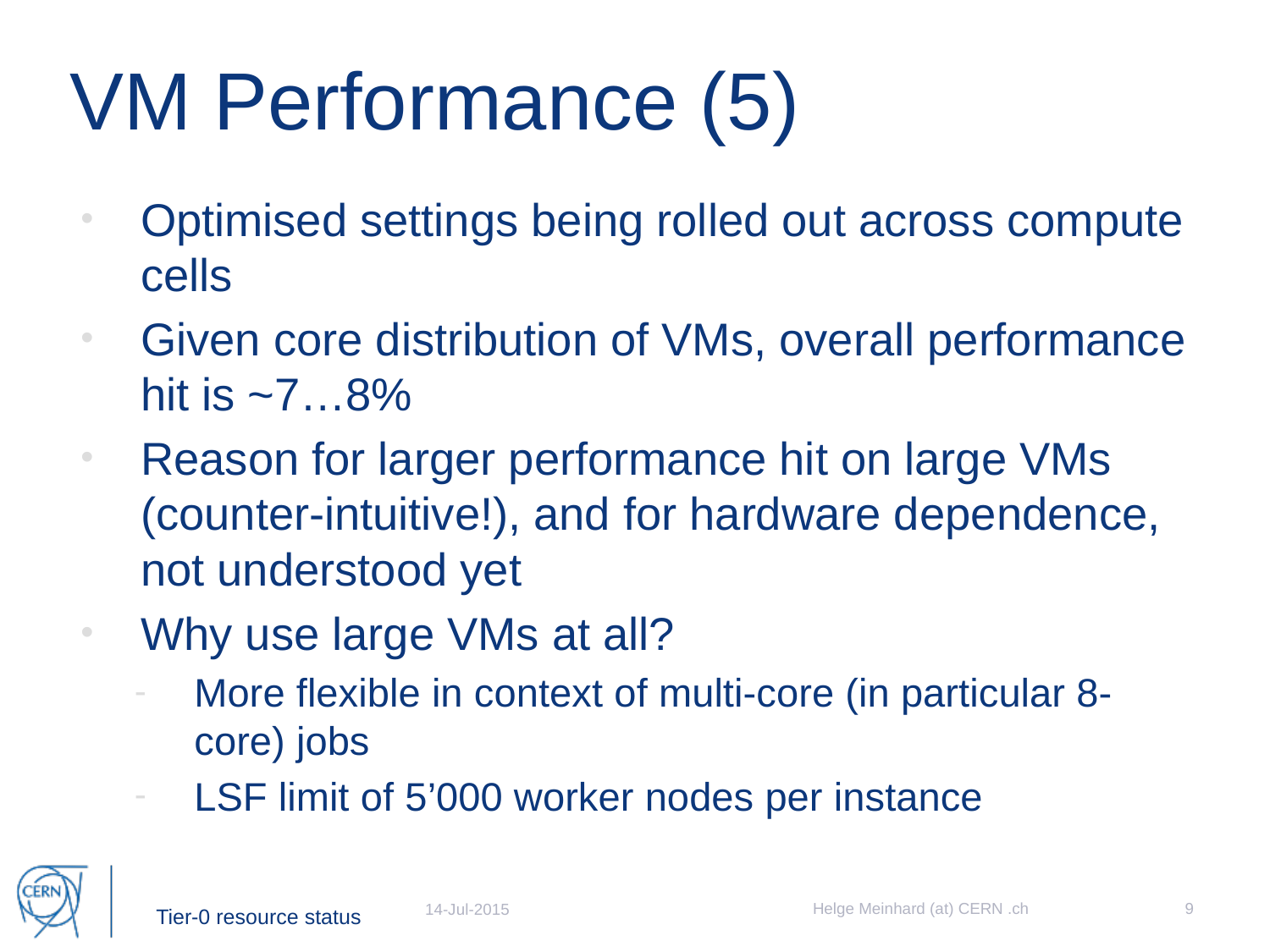

# VM Performance (5)
Optimised settings being rolled out across compute cells
Given core distribution of VMs, overall performance hit is ~7…8%
Reason for larger performance hit on large VMs (counter-intuitive!), and for hardware dependence, not understood yet
Why use large VMs at all?
More flexible in context of multi-core (in particular 8-core) jobs
LSF limit of 5’000 worker nodes per instance
Helge Meinhard (at) CERN .ch
9
14-Jul-2015